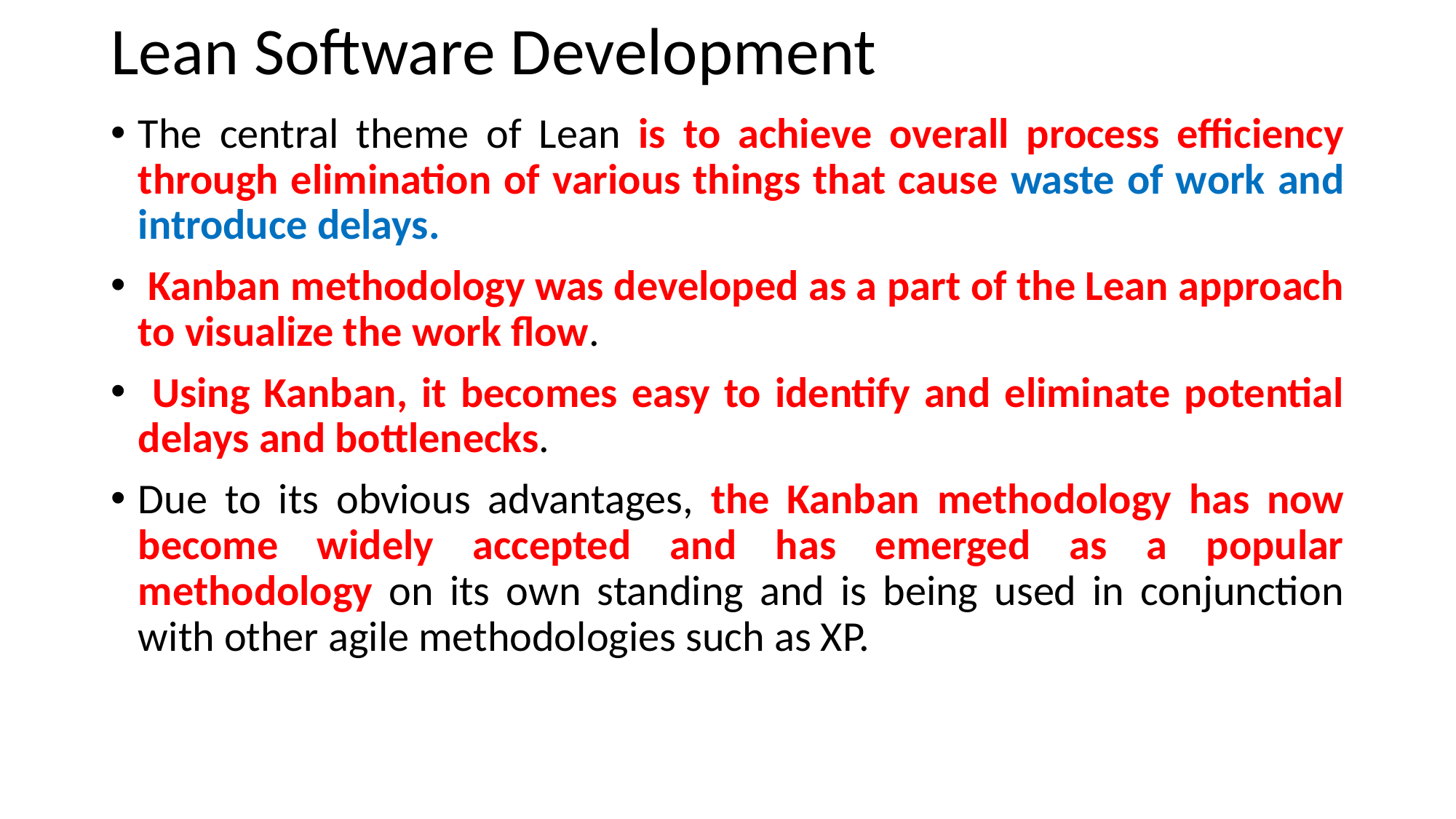

# Lean Software Development
The central theme of Lean is to achieve overall process efficiency through elimination of various things that cause waste of work and introduce delays.
 Kanban methodology was developed as a part of the Lean approach to visualize the work flow.
 Using Kanban, it becomes easy to identify and eliminate potential delays and bottlenecks.
Due to its obvious advantages, the Kanban methodology has now become widely accepted and has emerged as a popular methodology on its own standing and is being used in conjunction with other agile methodologies such as XP.